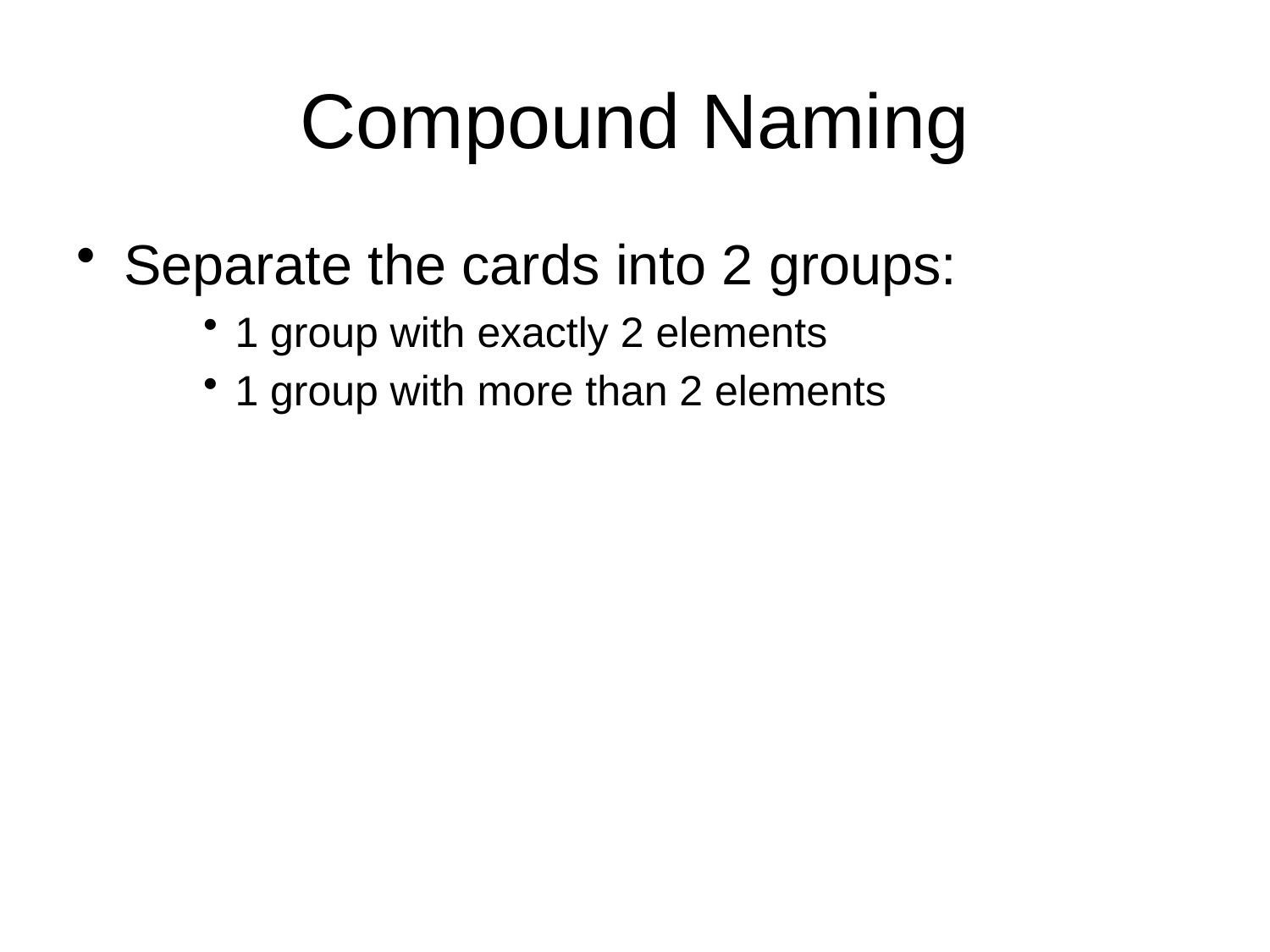

# Compound Naming
Separate the cards into 2 groups:
1 group with exactly 2 elements
1 group with more than 2 elements